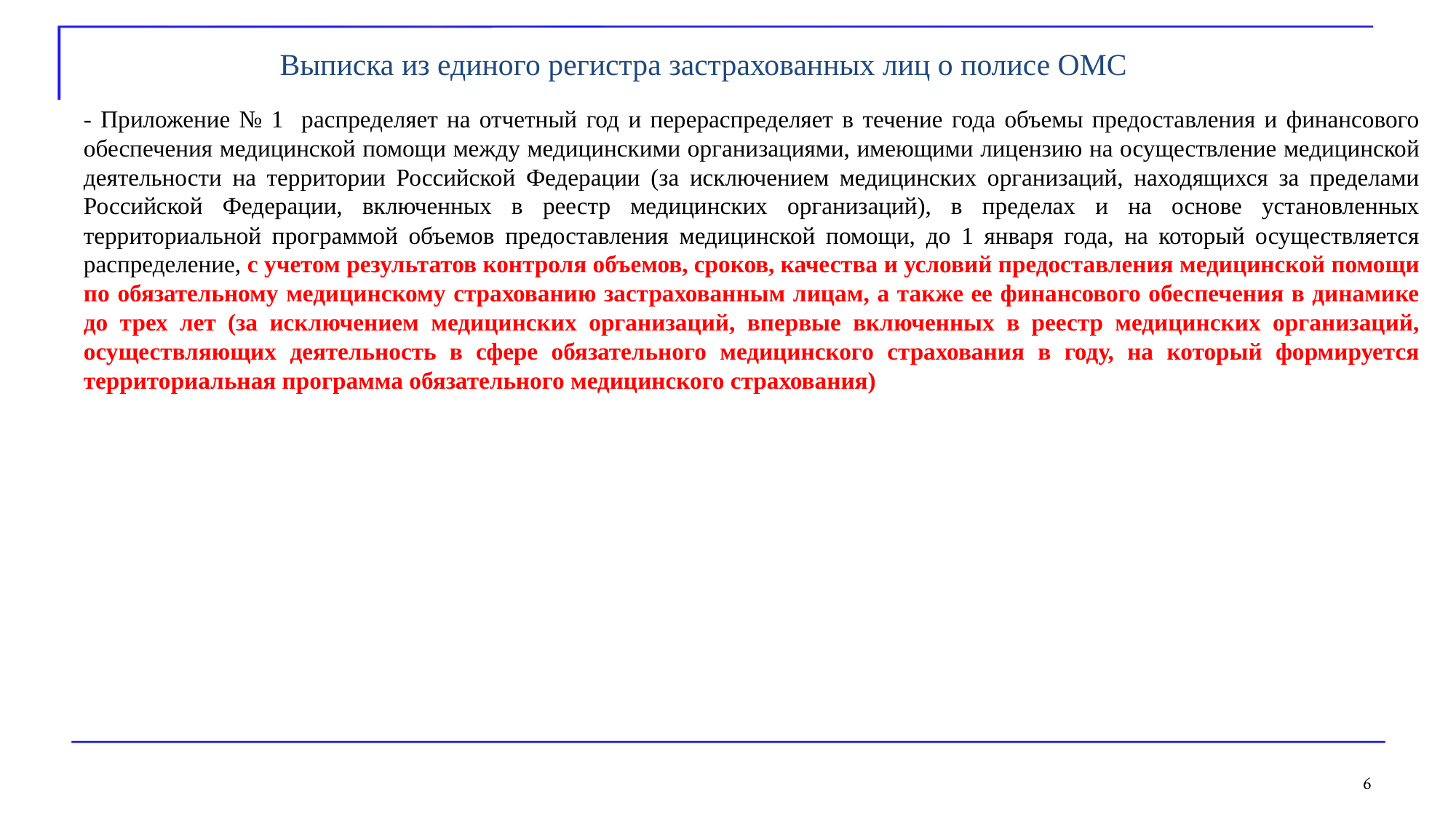

# Выписка из единого регистра застрахованных лиц о полисе ОМС
- Приложение № 1  распределяет на отчетный год и перераспределяет в течение года объемы предоставления и финансового обеспечения медицинской помощи между медицинскими организациями, имеющими лицензию на осуществление медицинской деятельности на территории Российской Федерации (за исключением медицинских организаций, находящихся за пределами Российской Федерации, включенных в реестр медицинских организаций), в пределах и на основе установленных территориальной программой объемов предоставления медицинской помощи, до 1 января года, на который осуществляется распределение, с учетом результатов контроля объемов, сроков, качества и условий предоставления медицинской помощи по обязательному медицинскому страхованию застрахованным лицам, а также ее финансового обеспечения в динамике до трех лет (за исключением медицинских организаций, впервые включенных в реестр медицинских организаций, осуществляющих деятельность в сфере обязательного медицинского страхования в году, на который формируется территориальная программа обязательного медицинского страхования)

6